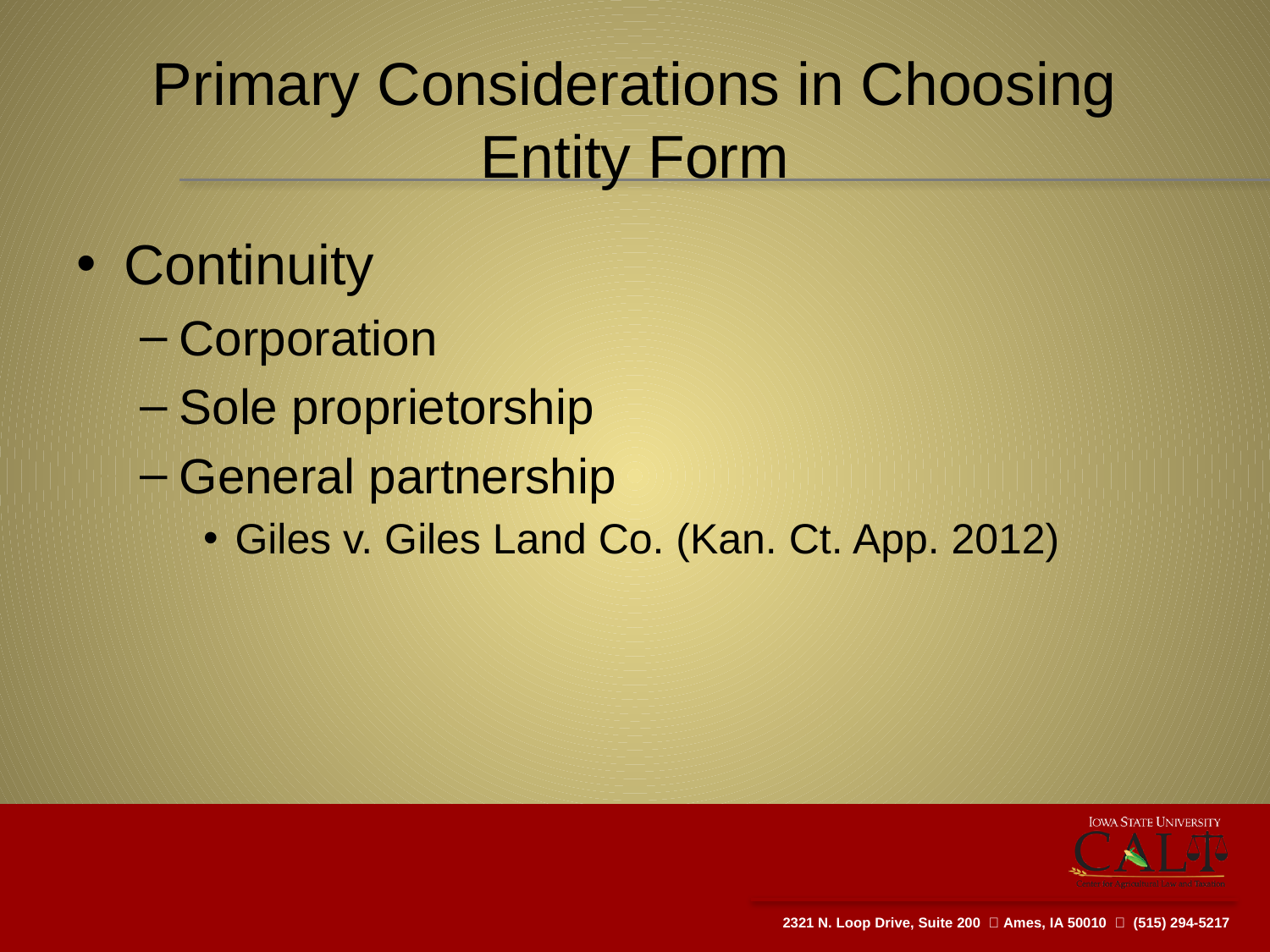

# Primary Considerations in Choosing Entity Form
Continuity
Corporation
Sole proprietorship
General partnership
Giles v. Giles Land Co. (Kan. Ct. App. 2012)